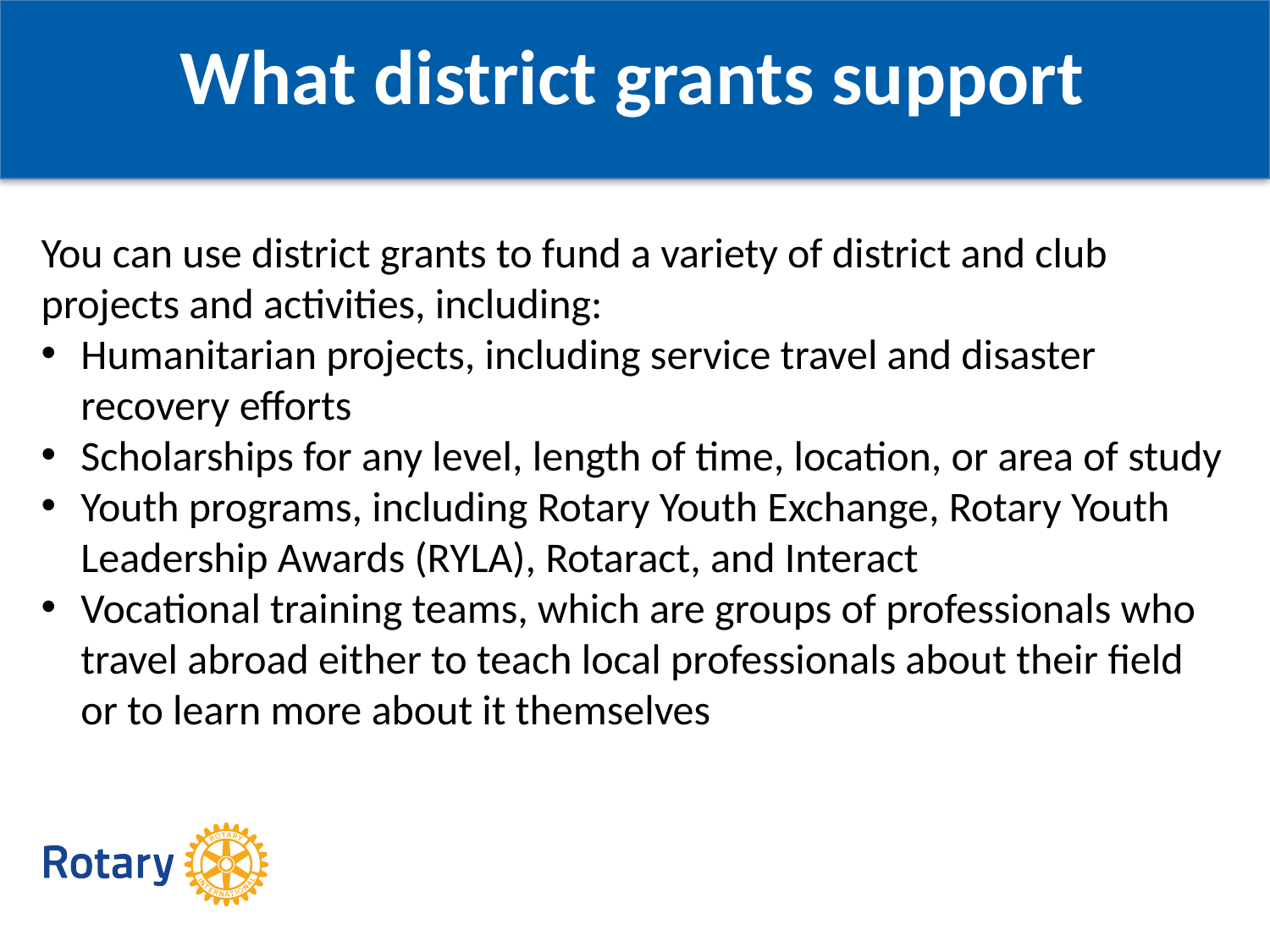

What district grants support

You can use district grants to fund a variety of district and club projects and activities, including:
Humanitarian projects, including service travel and disaster recovery efforts
Scholarships for any level, length of time, location, or area of study
Youth programs, including Rotary Youth Exchange, Rotary Youth Leadership Awards (RYLA), Rotaract, and Interact
Vocational training teams, which are groups of professionals who travel abroad either to teach local professionals about their field or to learn more about it themselves